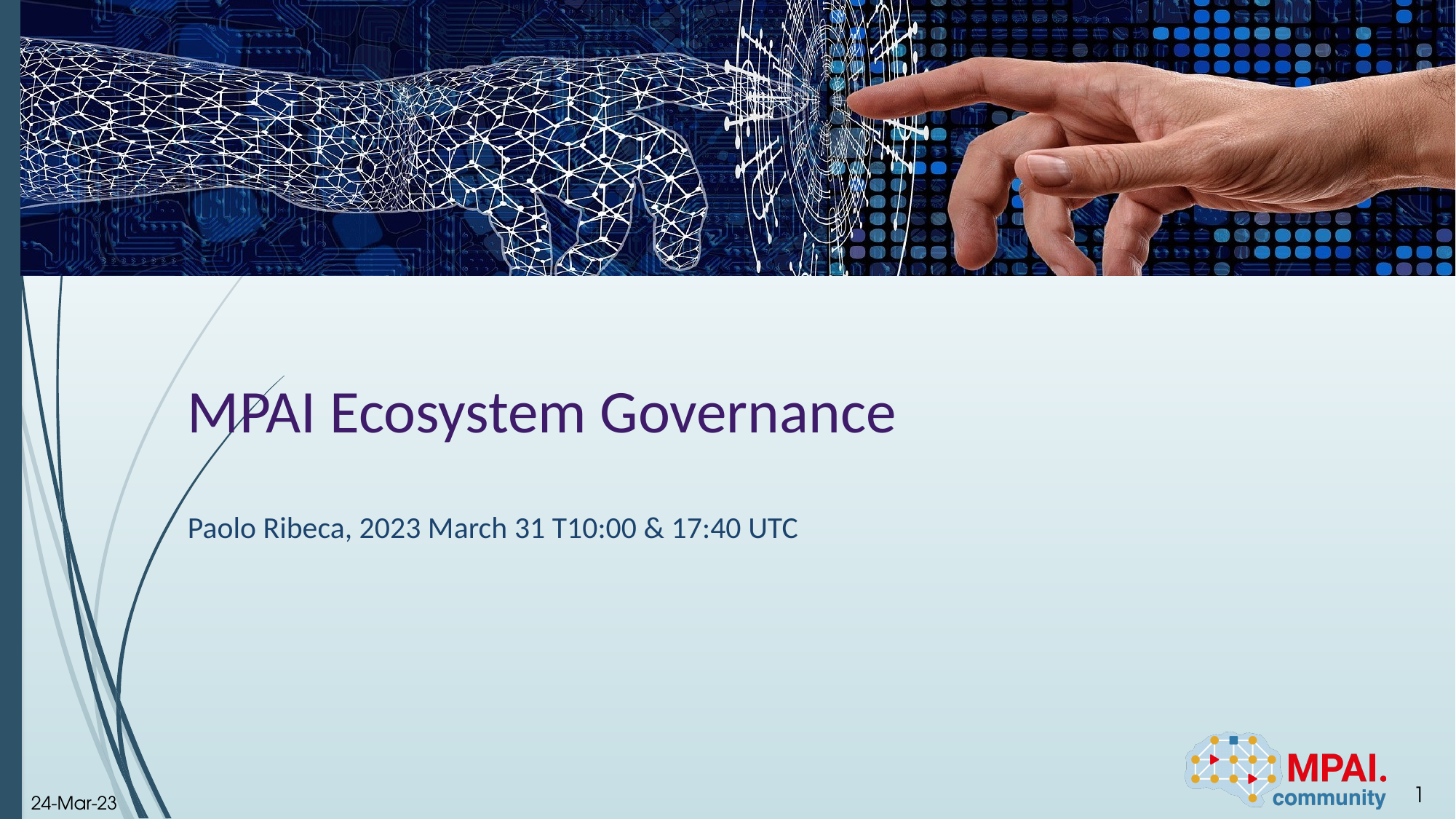

# MPAI Ecosystem Governance

Paolo Ribeca, 2023 March 31 T10:00 & 17:40 UTC
1
24-Mar-23